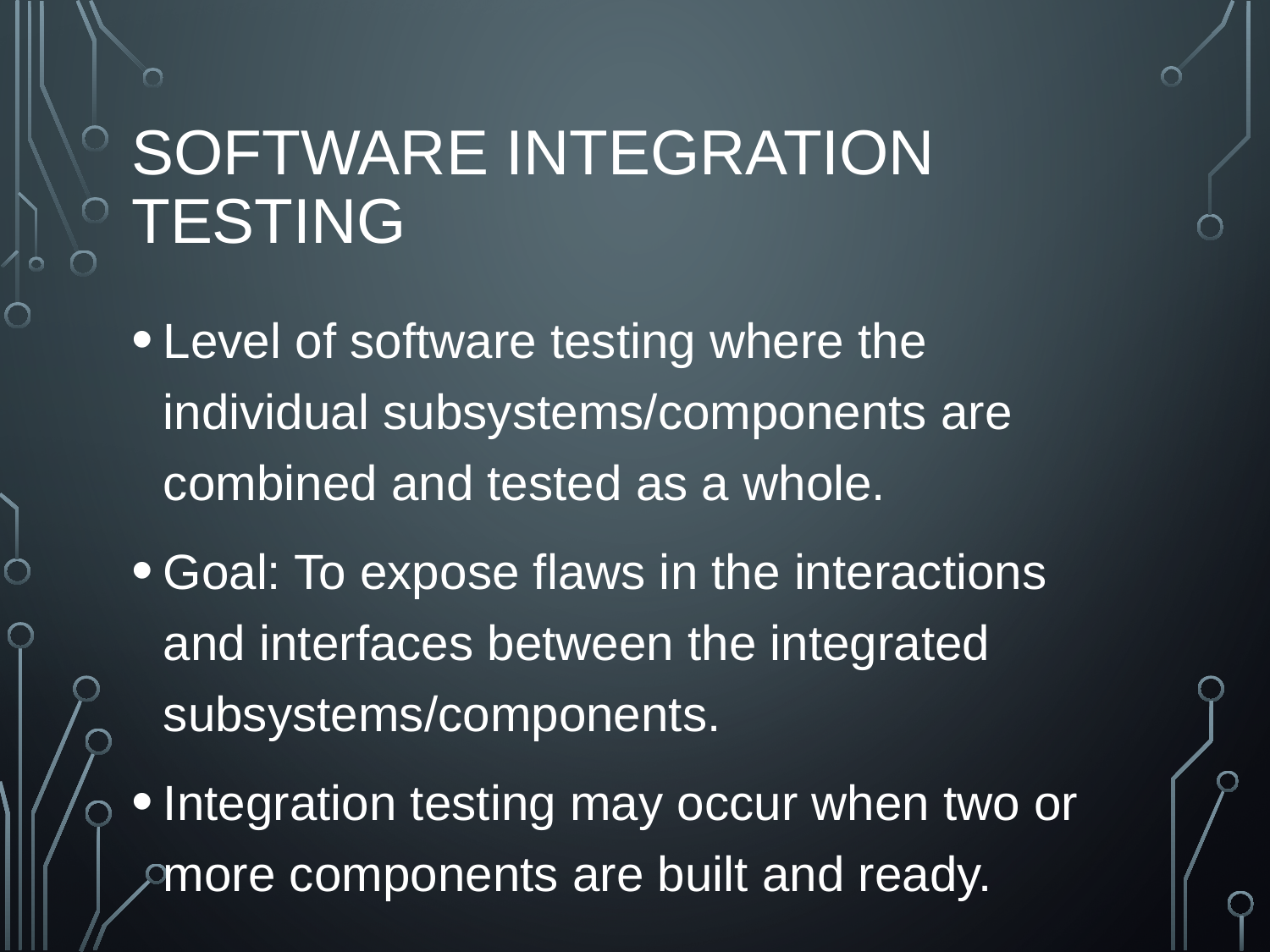

# Software integration testing
Level of software testing where the individual subsystems/components are combined and tested as a whole.
Goal: To expose flaws in the interactions and interfaces between the integrated subsystems/components.
Integration testing may occur when two or more components are built and ready.